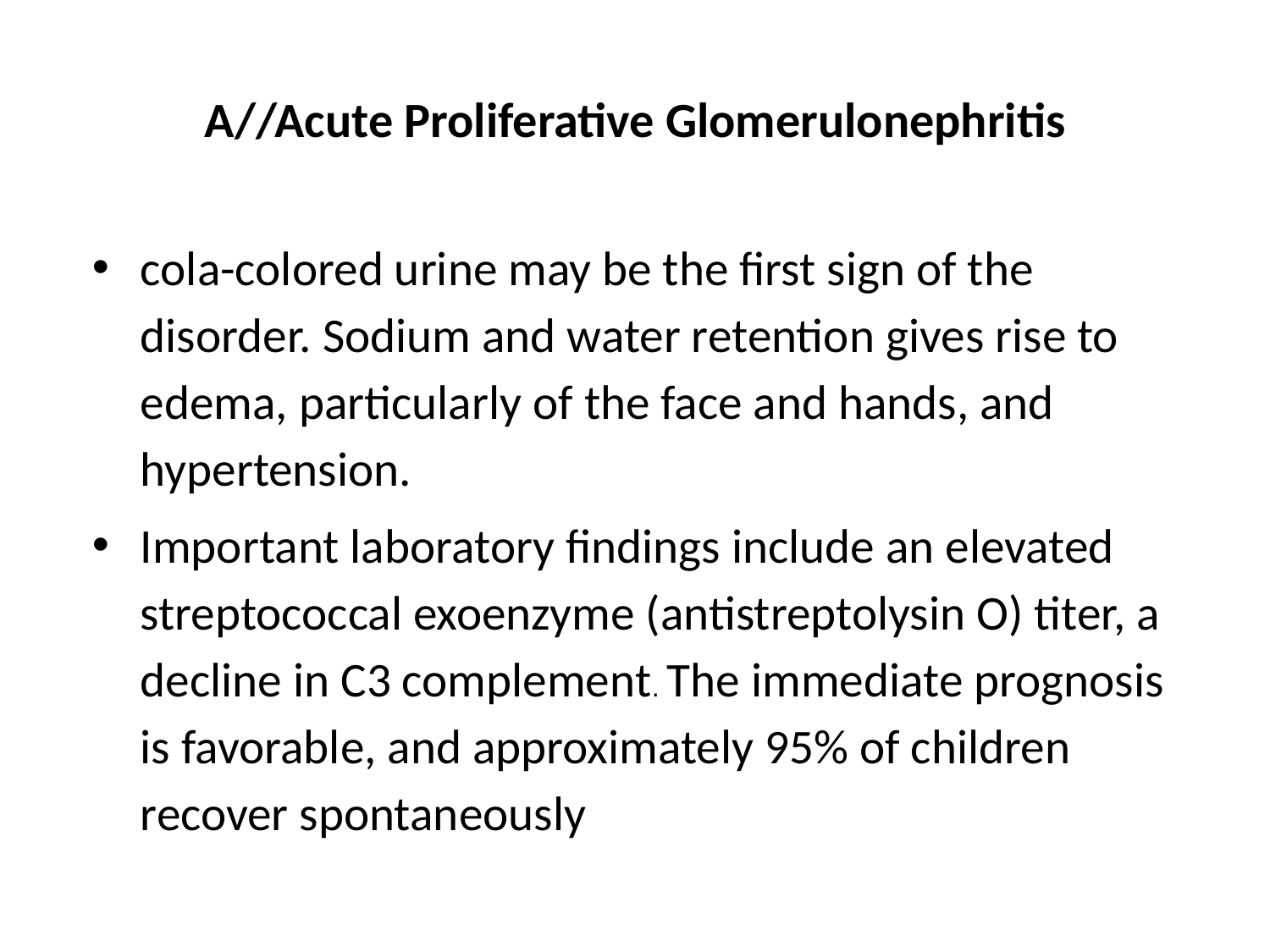

# A//Acute Proliferative Glomerulonephritis
cola-colored urine may be the first sign of the disorder. Sodium and water retention gives rise to edema, particularly of the face and hands, and hypertension.
Important laboratory findings include an elevated streptococcal exoenzyme (antistreptolysin O) titer, a decline in C3 complement. The immediate prognosis is favorable, and approximately 95% of children recover spontaneously